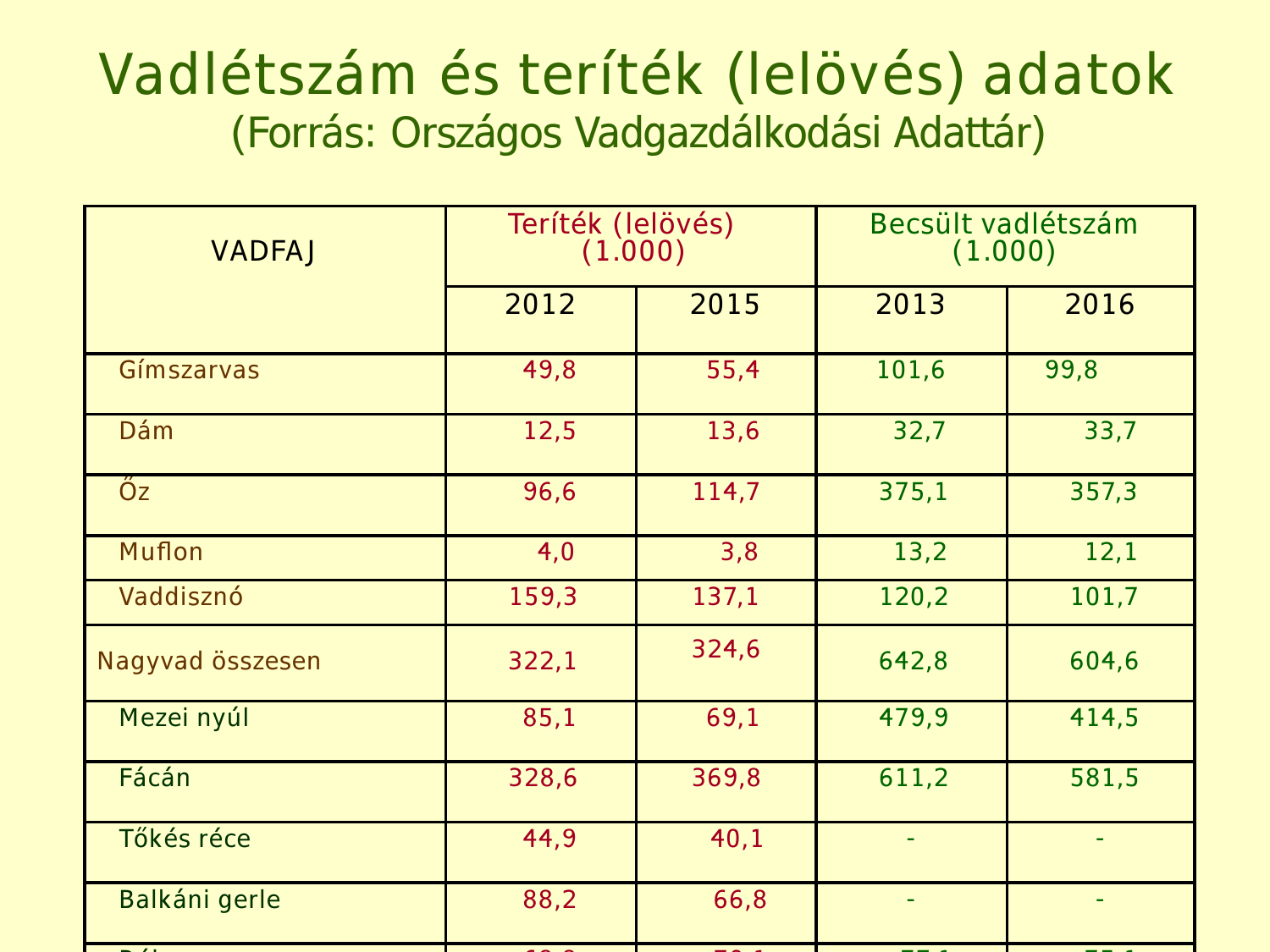

# Vadlétszám és teríték (lelövés) adatok (Forrás: Országos Vadgazdálkodási Adattár)

| VADFAJ | Teríték (lelövés) (1.000) |  | Becsült vadlétszám (1.000) |  |
| --- | --- | --- | --- | --- |
|  | 2012 | 2015 | 2013 | 2016 |
| Gímszarvas | 49,8 | 55,4 | 101,6 | 99,8 |
| Dám | 12,5 | 13,6 | 32,7 | 33,7 |
| Őz | 96,6 | 114,7 | 375,1 | 357,3 |
| Muflon | 4,0 | 3,8 | 13,2 | 12,1 |
| Vaddisznó | 159,3 | 137,1 | 120,2 | 101,7 |
| Nagyvad összesen | 322,1 | 324,6 | 642,8 | 604,6 |
| Mezei nyúl | 85,1 | 69,1 | 479,9 | 414,5 |
| Fácán | 328,6 | 369,8 | 611,2 | 581,5 |
| Tőkés réce | 44,9 | 40,1 | - | - |
| Balkáni gerle | 88,2 | 66,8 | - | - |
| Róka | 69,8 | 70,1 | 77,1 | 75,1 |
| Borz | 9,1 | 9,0 | 41,1 | 42,7 |